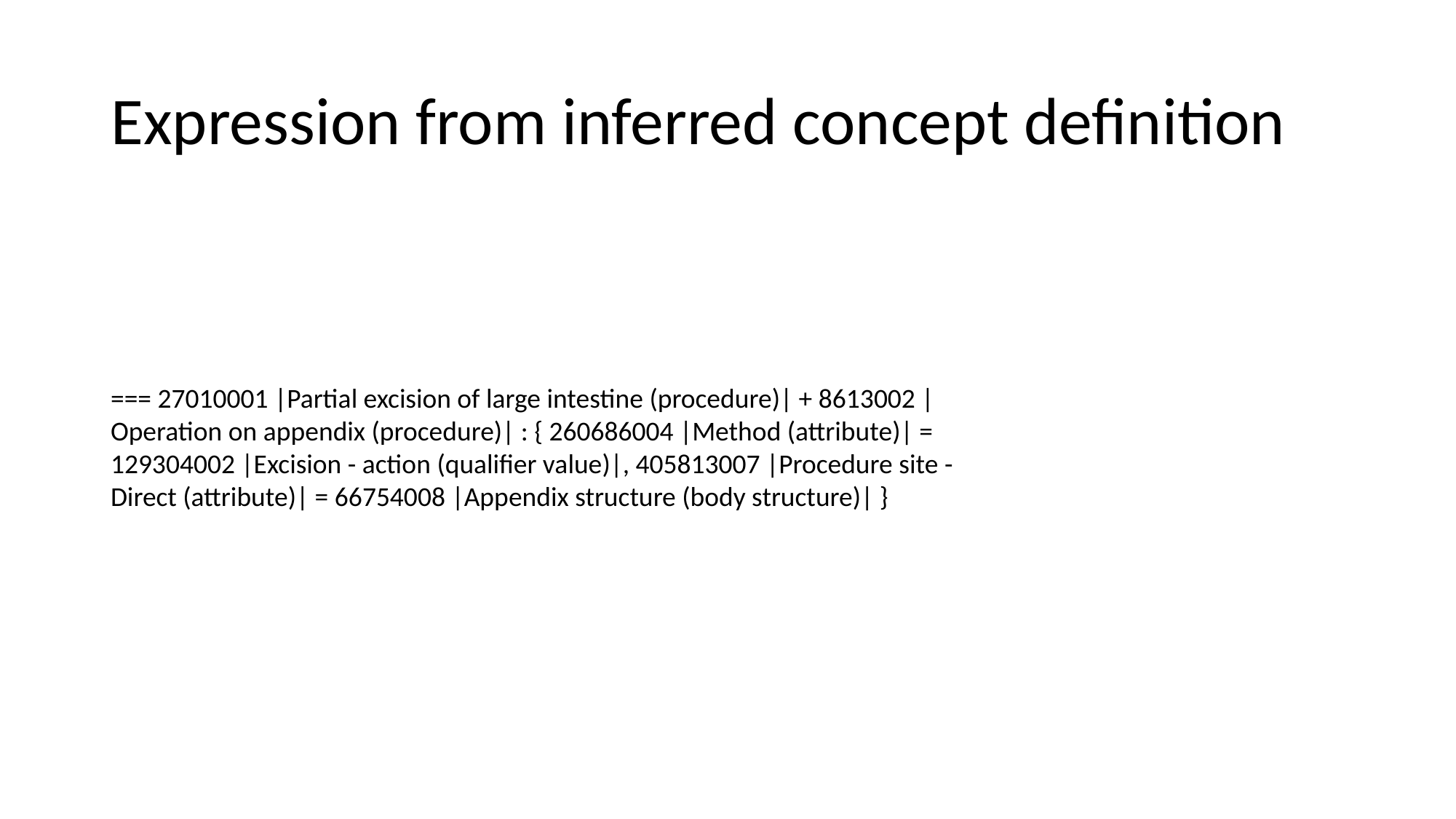

# Expression from inferred concept definition
=== 27010001 |Partial excision of large intestine (procedure)| + 8613002 |Operation on appendix (procedure)| : { 260686004 |Method (attribute)| = 129304002 |Excision - action (qualifier value)|, 405813007 |Procedure site - Direct (attribute)| = 66754008 |Appendix structure (body structure)| }